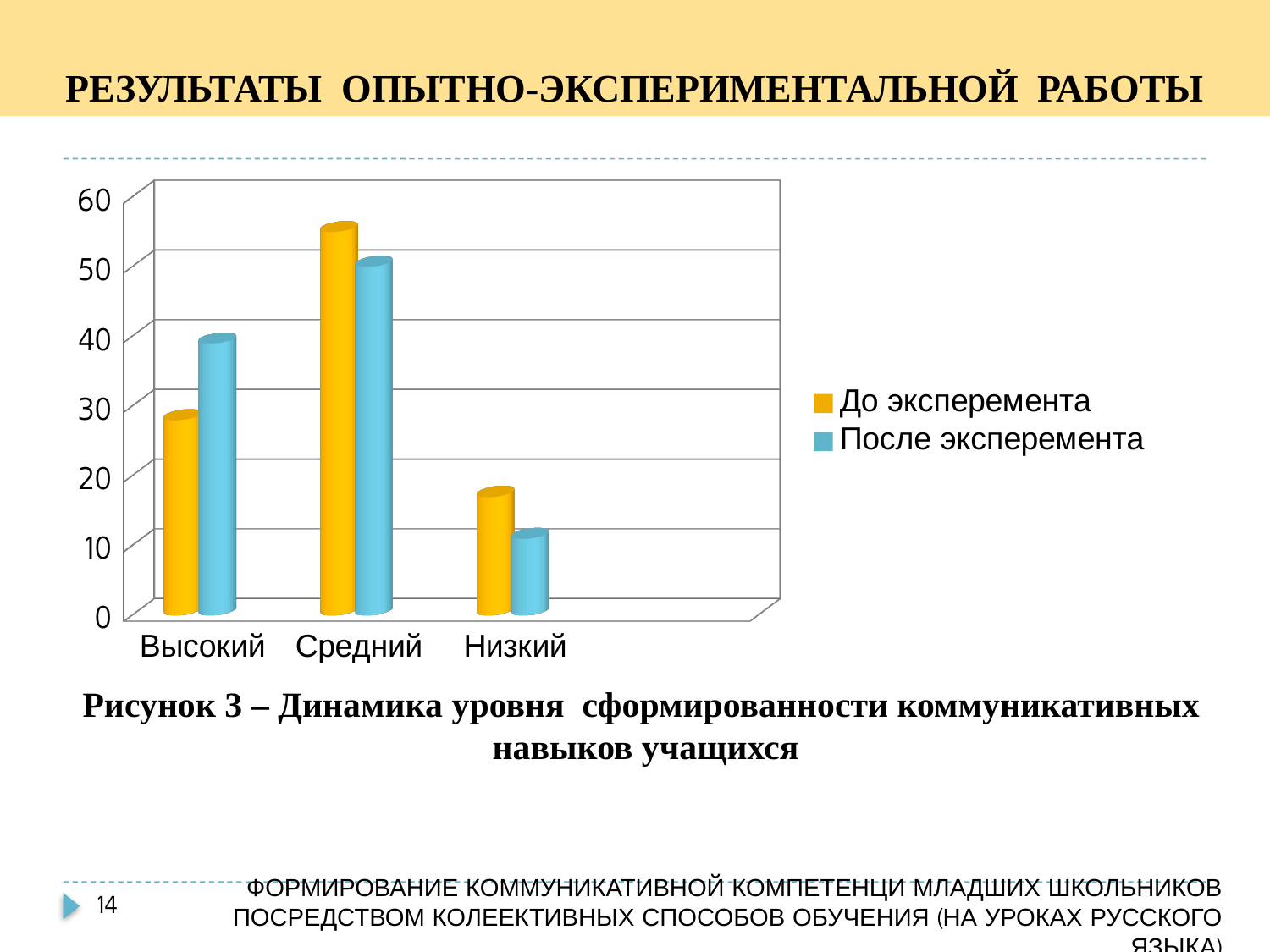

# Результаты  опытно-экспериментальной  работы

[unsupported chart]

Рисунок 3 – Динамика уровня  сформированности коммуникативных
навыков учащихся
ФОРМИРОВАНИЕ КОММУНИКАТИВНОЙ КОМПЕТЕНЦИ МЛАДШИХ ШКОЛЬНИКОВ ПОСРЕДСТВОМ КОЛЕЕКТИВНЫХ СПОСОБОВ ОБУЧЕНИЯ (НА УРОКАХ РУССКОГО ЯЗЫКА)
14